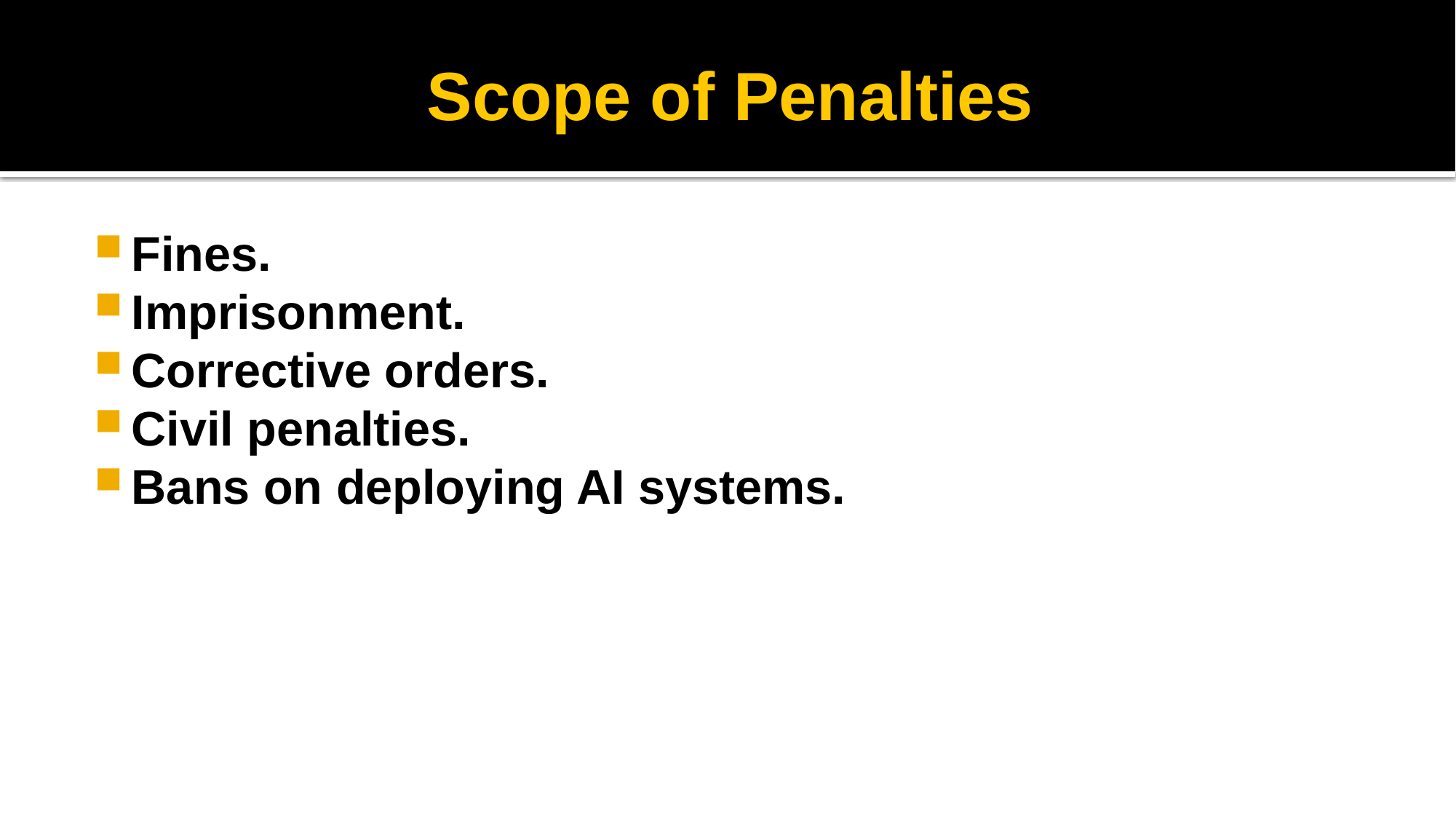

# Scope of Penalties
Fines.
Imprisonment.
Corrective orders.
Civil penalties.
Bans on deploying AI systems.